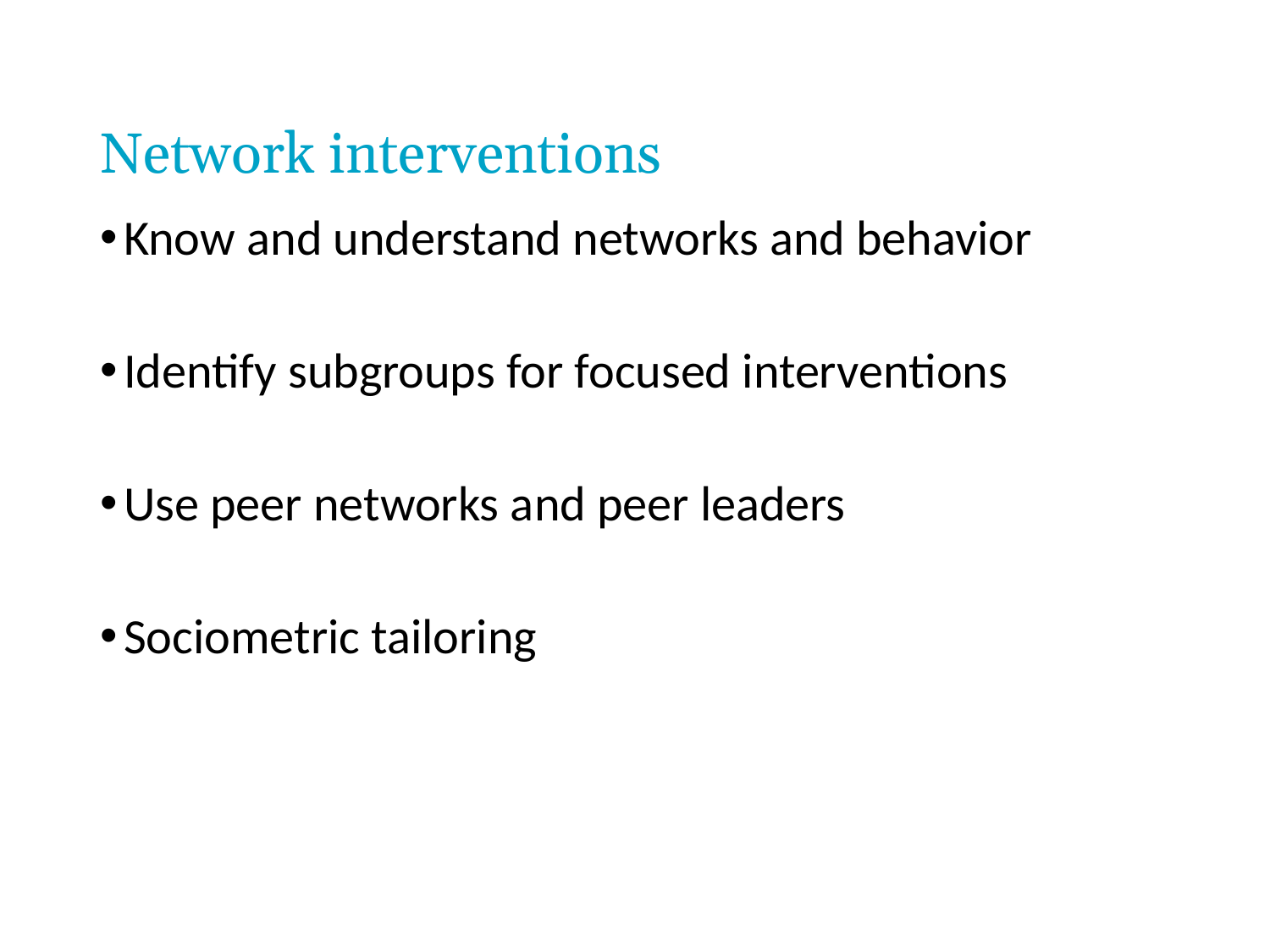

# Network interventions
Know and understand networks and behavior

Identify subgroups for focused interventions

Use peer networks and peer leaders

Sociometric tailoring